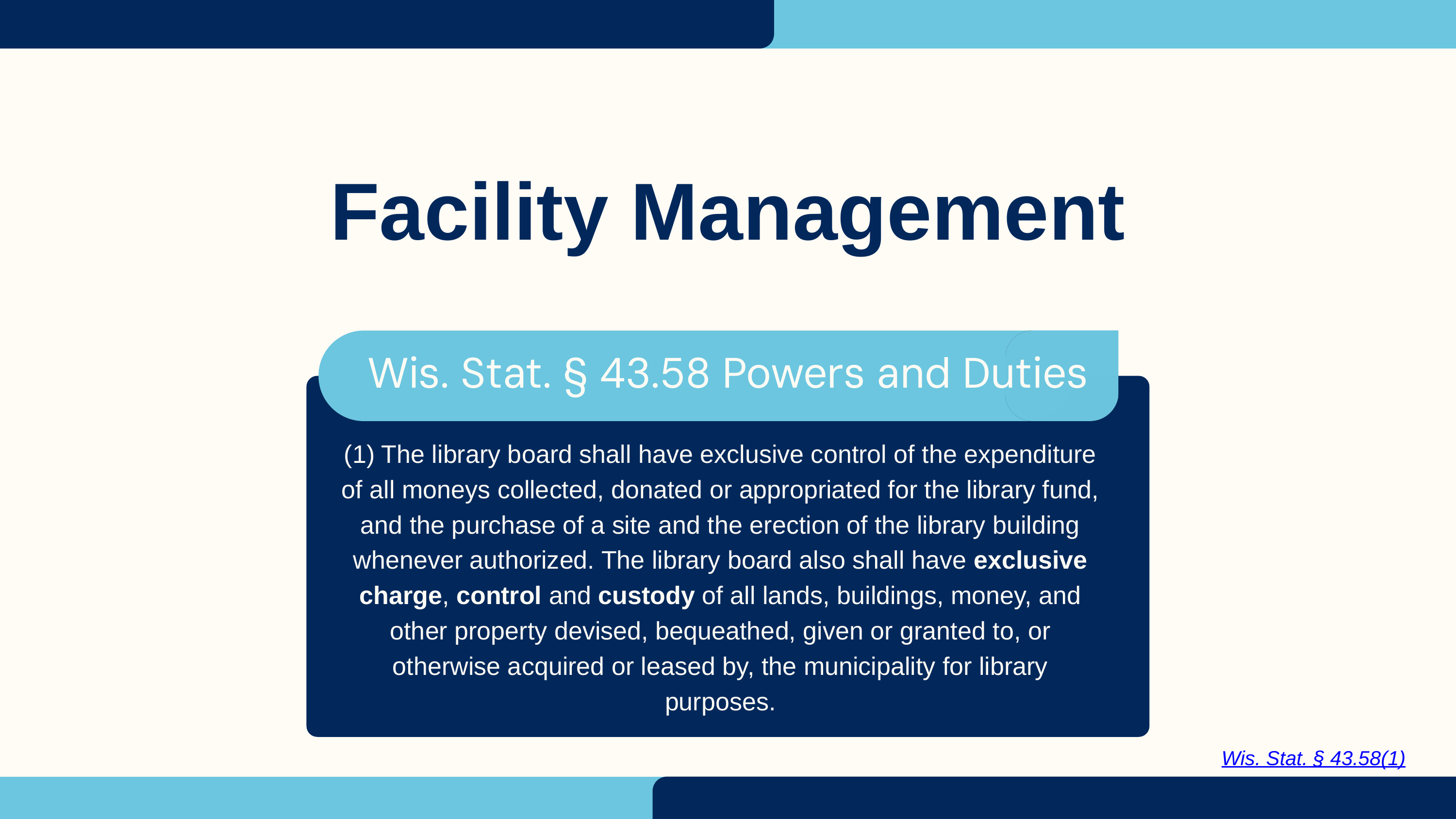

Facility Management

Wis. Stat. § 43.58 Powers and Duties

(1) The library board shall have exclusive control of the expenditure of all moneys collected, donated or appropriated for the library fund, and the purchase of a site and the erection of the library building whenever authorized. The library board also shall have exclusive charge, control and custody of all lands, buildings, money, and other property devised, bequeathed, given or granted to, or otherwise acquired or leased by, the municipality for library purposes.
Wis. Stat. § 43.58(1)